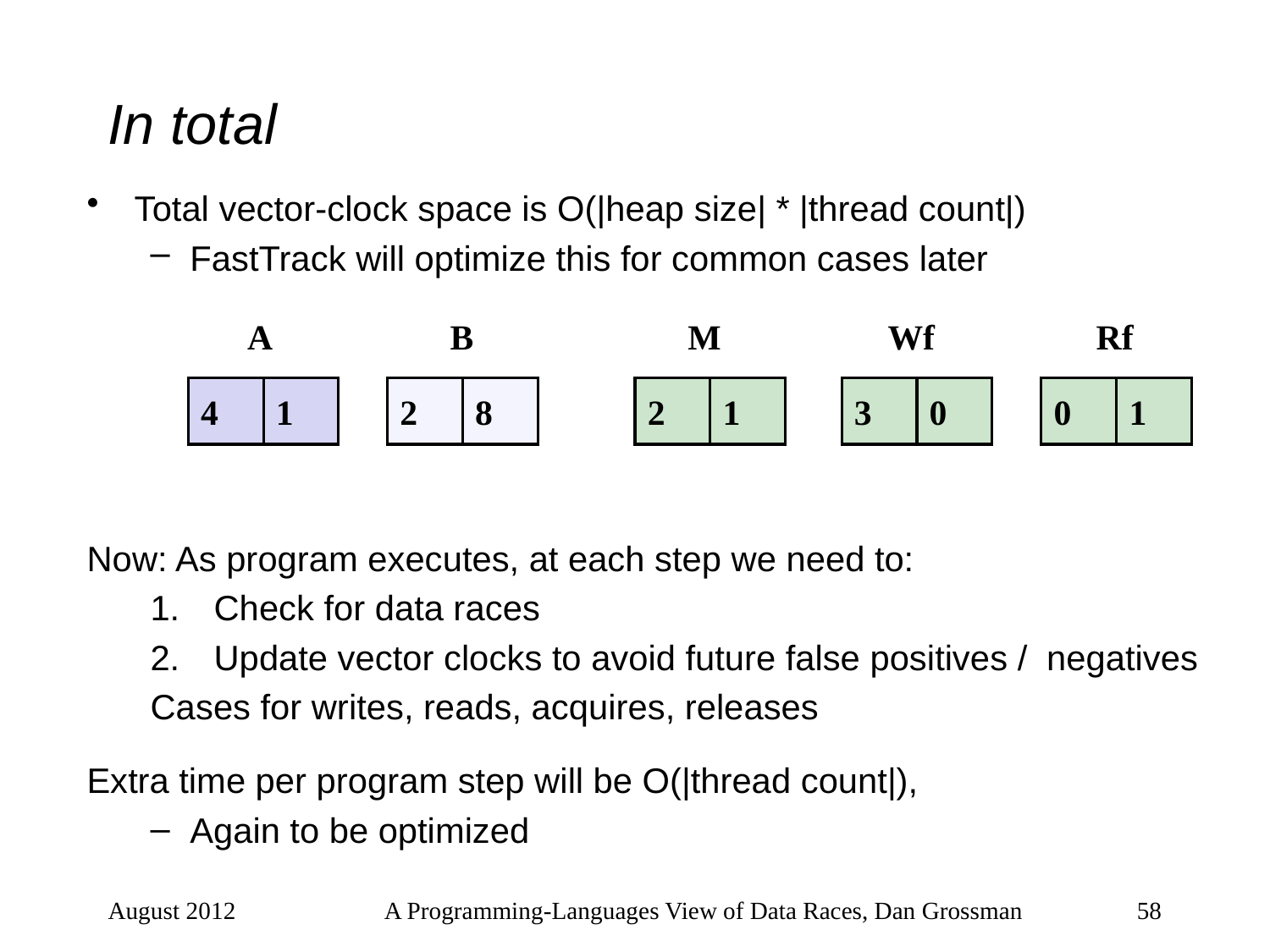

# In total
Total vector-clock space is O(|heap size| * |thread count|)
FastTrack will optimize this for common cases later

Now: As program executes, at each step we need to:
Check for data races
Update vector clocks to avoid future false positives /  negatives
Cases for writes, reads, acquires, releases

Extra time per program step will be O(|thread count|),
Again to be optimized
A
B
M
Wf
Rf
4
1
2
8
2
1
3
0
0
1
August 2012
A Programming-Languages View of Data Races, Dan Grossman
58